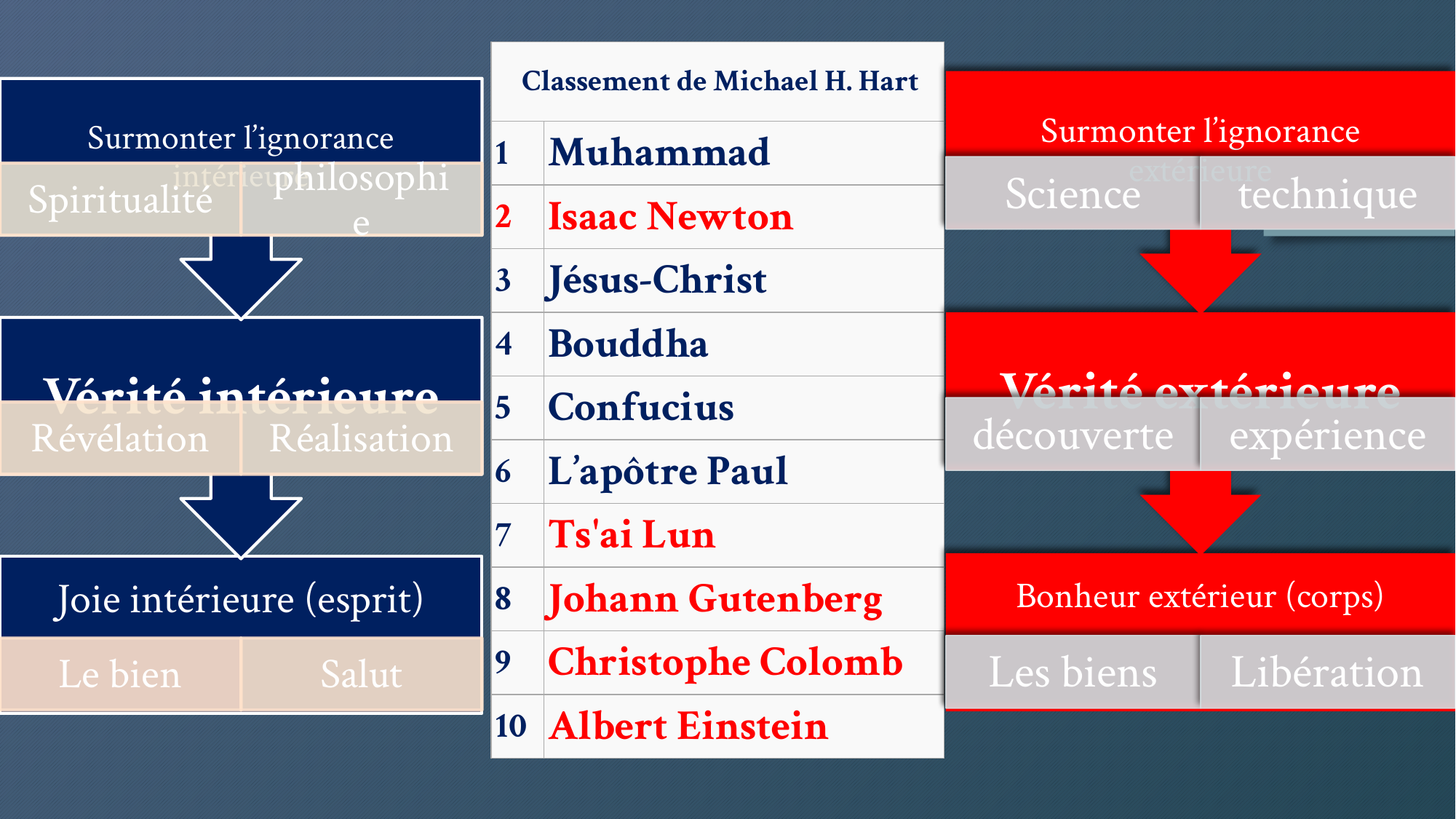

| Classement de Michael H. Hart |  |
| --- | --- |
| 1 | Muhammad |
| 2 | Isaac Newton |
| 3 | Jésus-Christ |
| 4 | Bouddha |
| 5 | Confucius |
| 6 | L’apôtre Paul |
| 7 | Ts'ai Lun |
| 8 | Johann Gutenberg |
| 9 | Christophe Colomb |
| 10 | Albert Einstein |
Bonheur extérieur (corps)
Les biens
Libération
Vérité extérieure
découverte
expérience
Surmonter l’ignorance extérieure
Science
technique
Joie intérieure (esprit)
Le bien
Salut
Vérité intérieure
Révélation
Réalisation
Surmonter l’ignorance intérieure
Spiritualité
philosophie